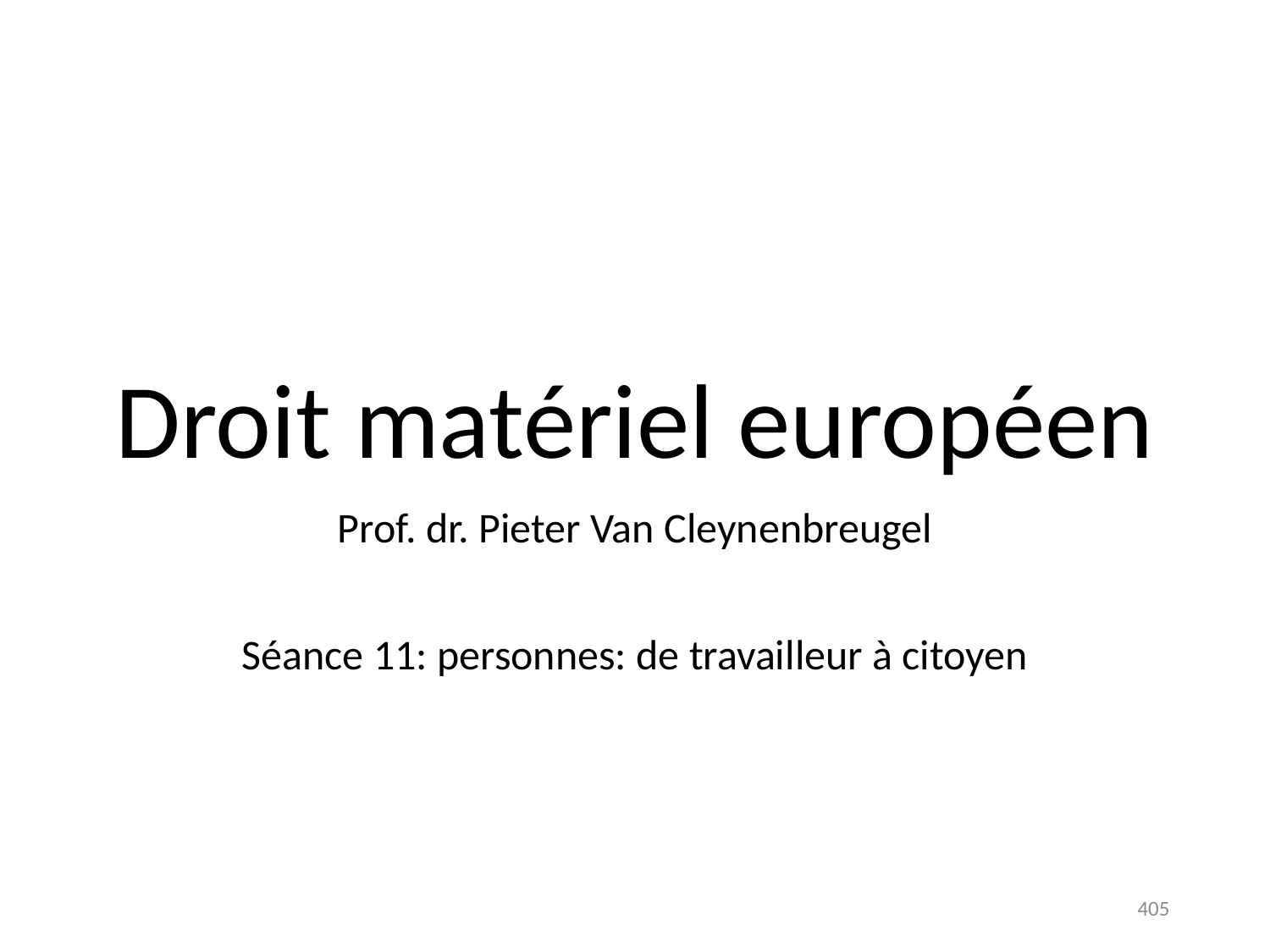

# Droit matériel européen
Prof. dr. Pieter Van Cleynenbreugel

Séance 11: personnes: de travailleur à citoyen
405